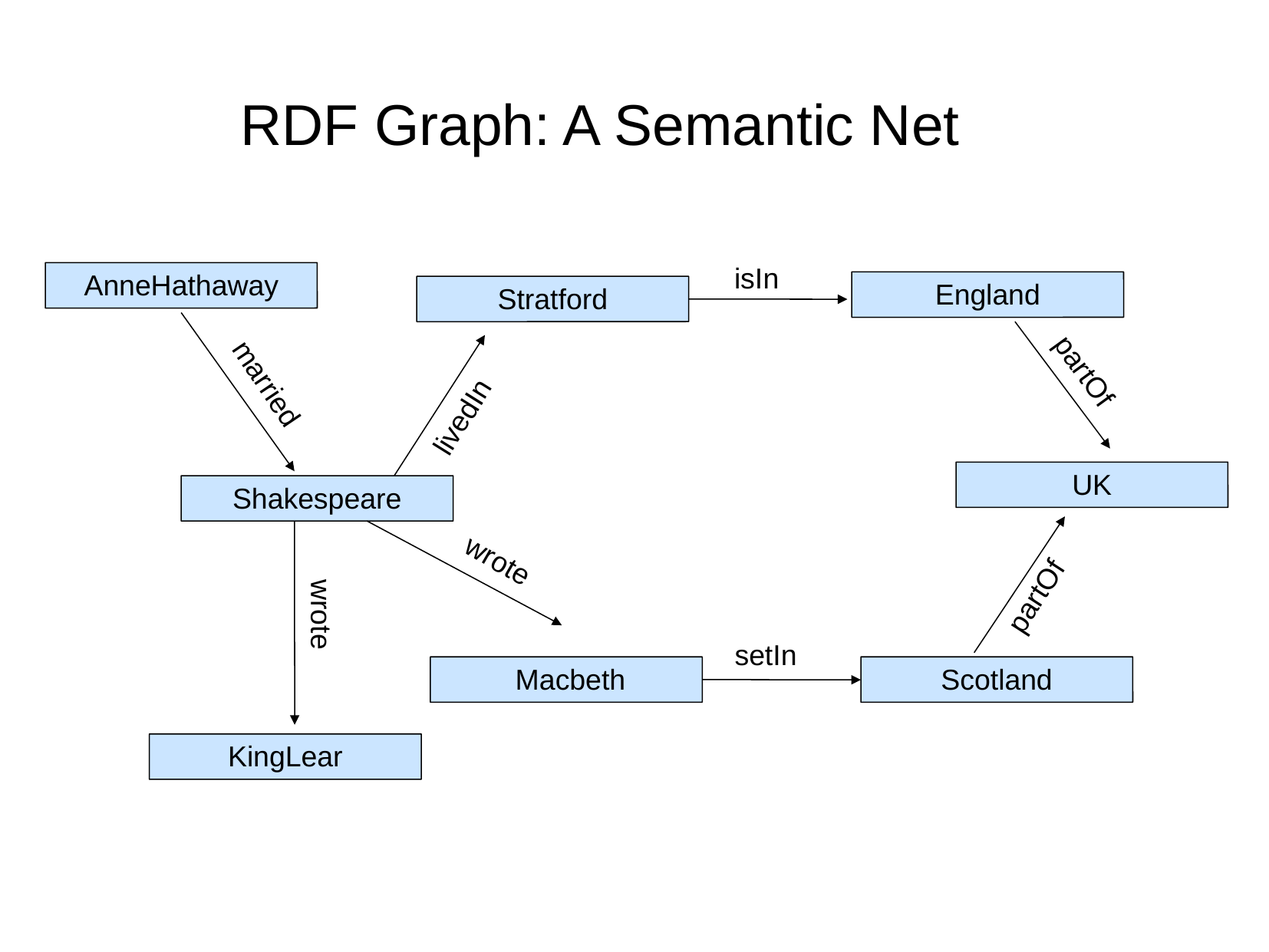

RDF Graph: A Semantic Net
isIn
AnneHathaway
England
Stratford

partOf
married
livedIn
UK
Shakespeare

wrote
partOf
wrote
setIn
 Macbeth
Scotland

KingLear